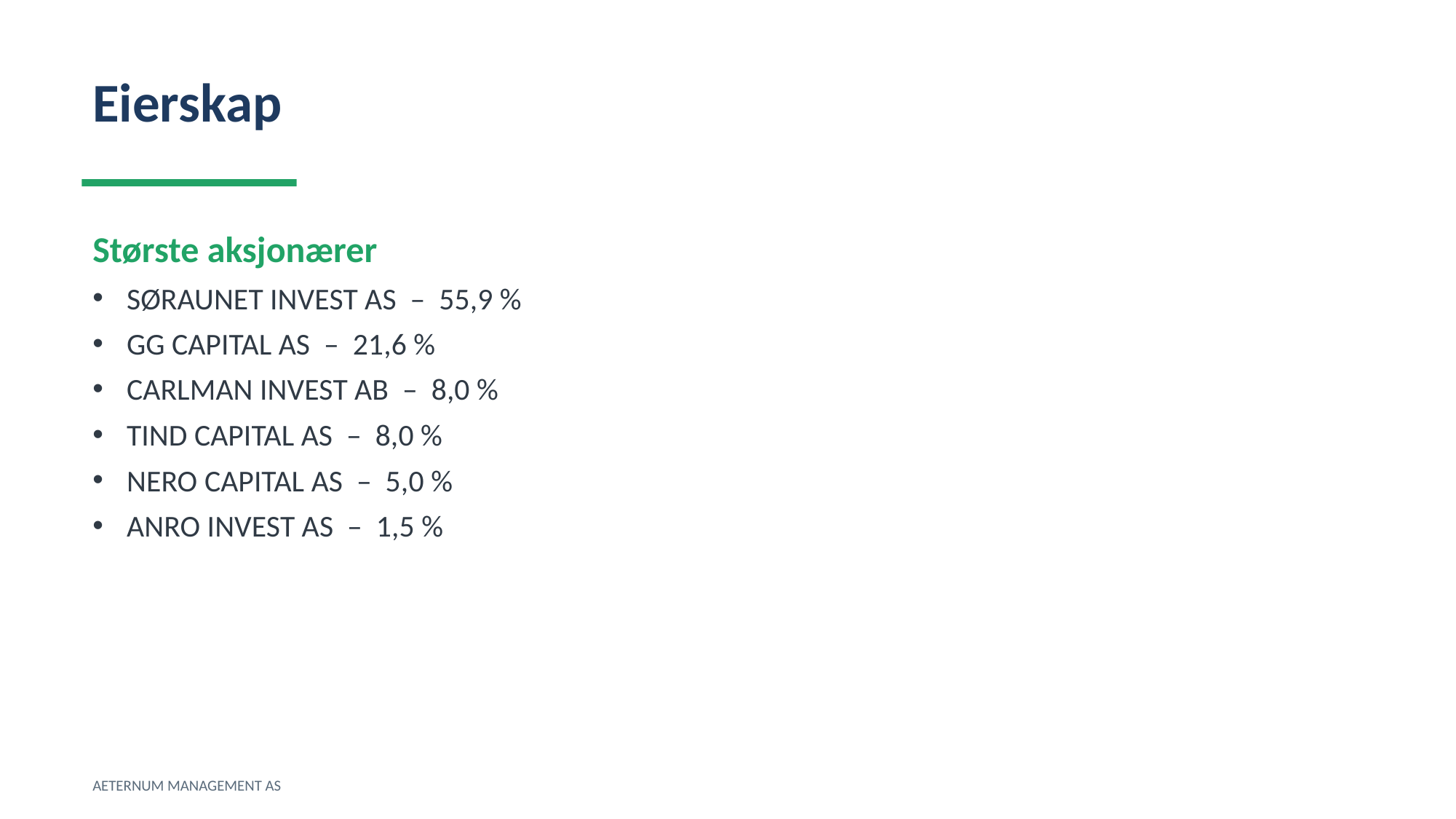

Eierskap

Største aksjonærer
SØRAUNET INVEST AS  –  55,9 %
GG CAPITAL AS  –  21,6 %
CARLMAN INVEST AB  –  8,0 %
TIND CAPITAL AS  –  8,0 %
NERO CAPITAL AS  –  5,0 %
ANRO INVEST AS  –  1,5 %
AETERNUM MANAGEMENT AS